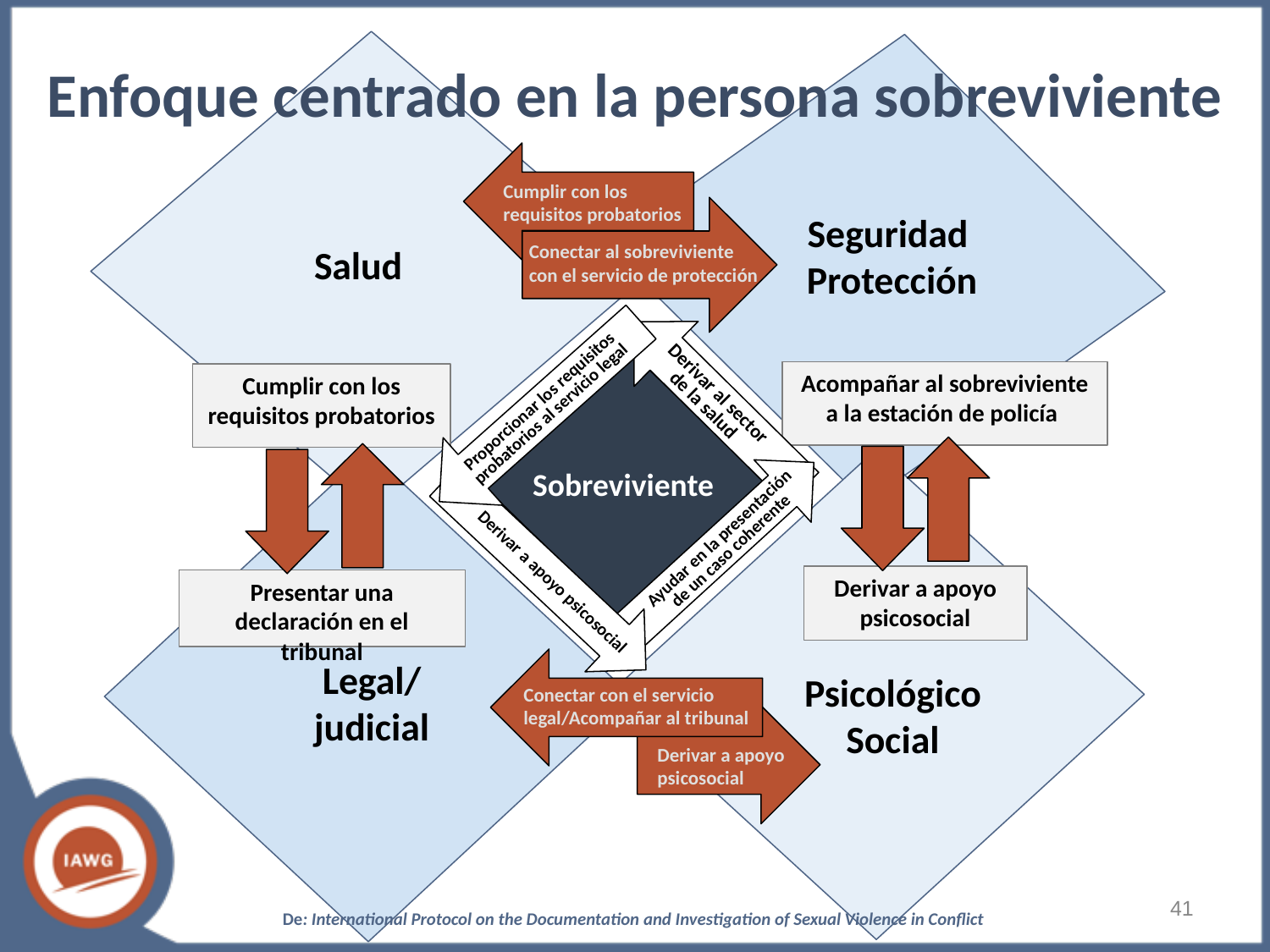

Enfoque centrado en la persona sobreviviente

Cumplir con los requisitos probatorios

Seguridad
Protección
Conectar al sobreviviente con el servicio de protección
Salud

Acompañar al sobreviviente a la estación de policía
Cumplir con los requisitos probatorios

Derivar al sector de la salud
Proporcionar los requisitos probatorios al servicio legal

Sobreviviente

Ayudar en la presentación de un caso coherente

Derivar a apoyo psicosocial
Presentar una declaración en el tribunal
Derivar a apoyo psicosocial

Legal/
judicial
Psicológico
Social
Conectar con el servicio legal/Acompañar al tribunal

Derivar a apoyo psicosocial
41
De: International Protocol on the Documentation and Investigation of Sexual Violence in Conflict